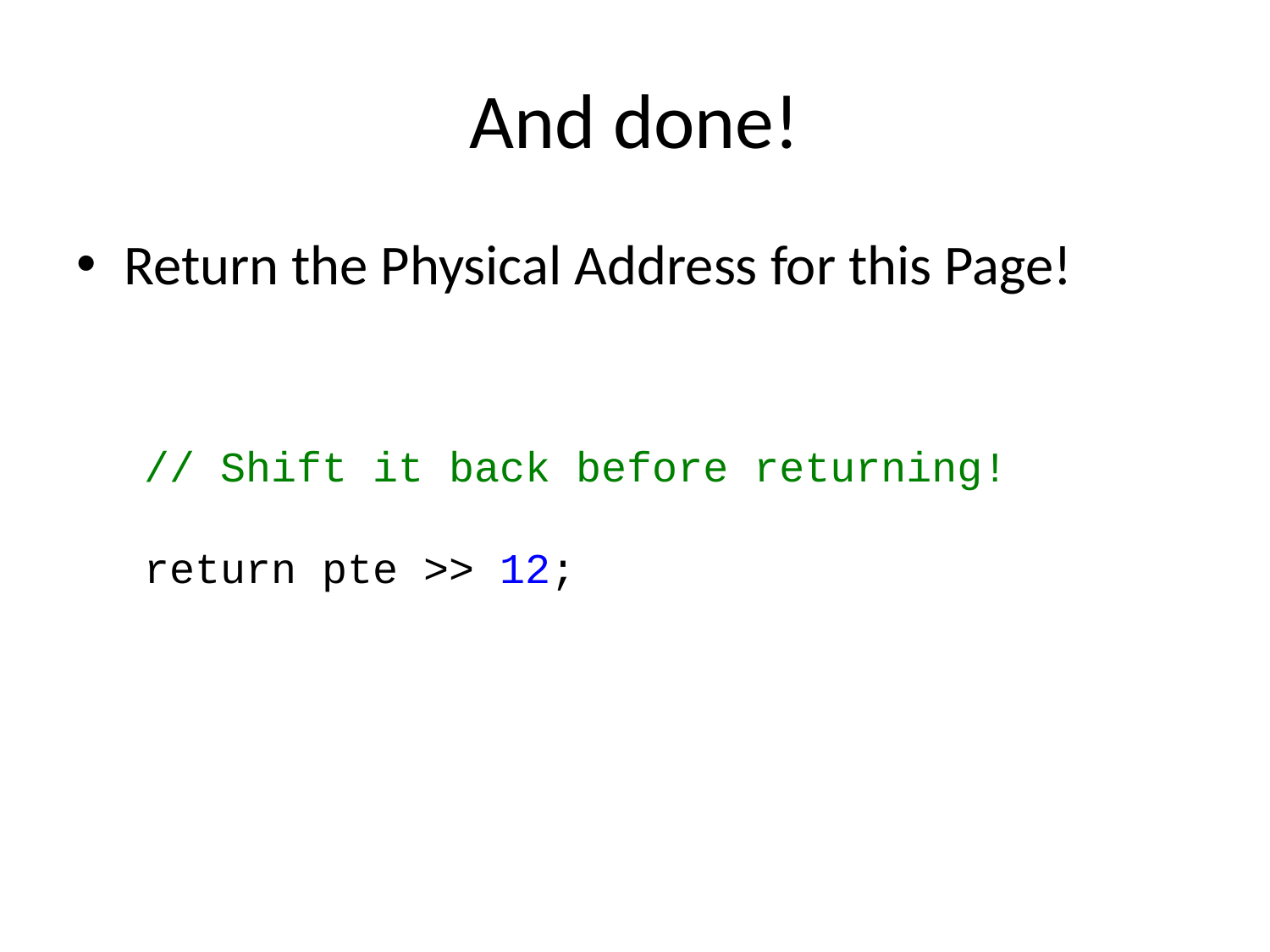

# And done!
Return the Physical Address for this Page!

// Shift it back before returning!

return pte >> 12;